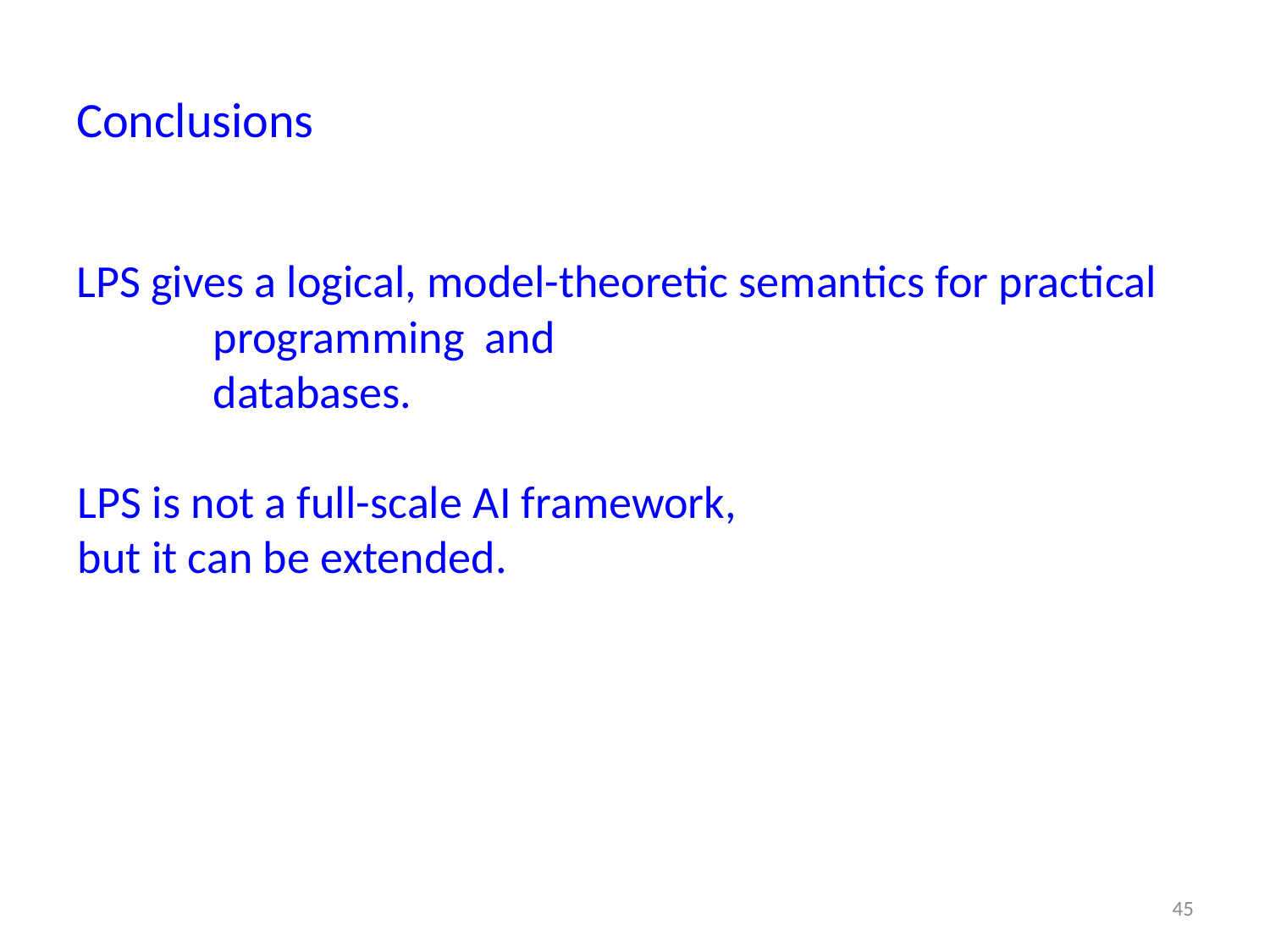

# Conclusions

	LPS gives a logical, model-theoretic semantics for practical
	programming  and
	databases.

LPS is not a full-scale AI framework,
but it can be extended.

45